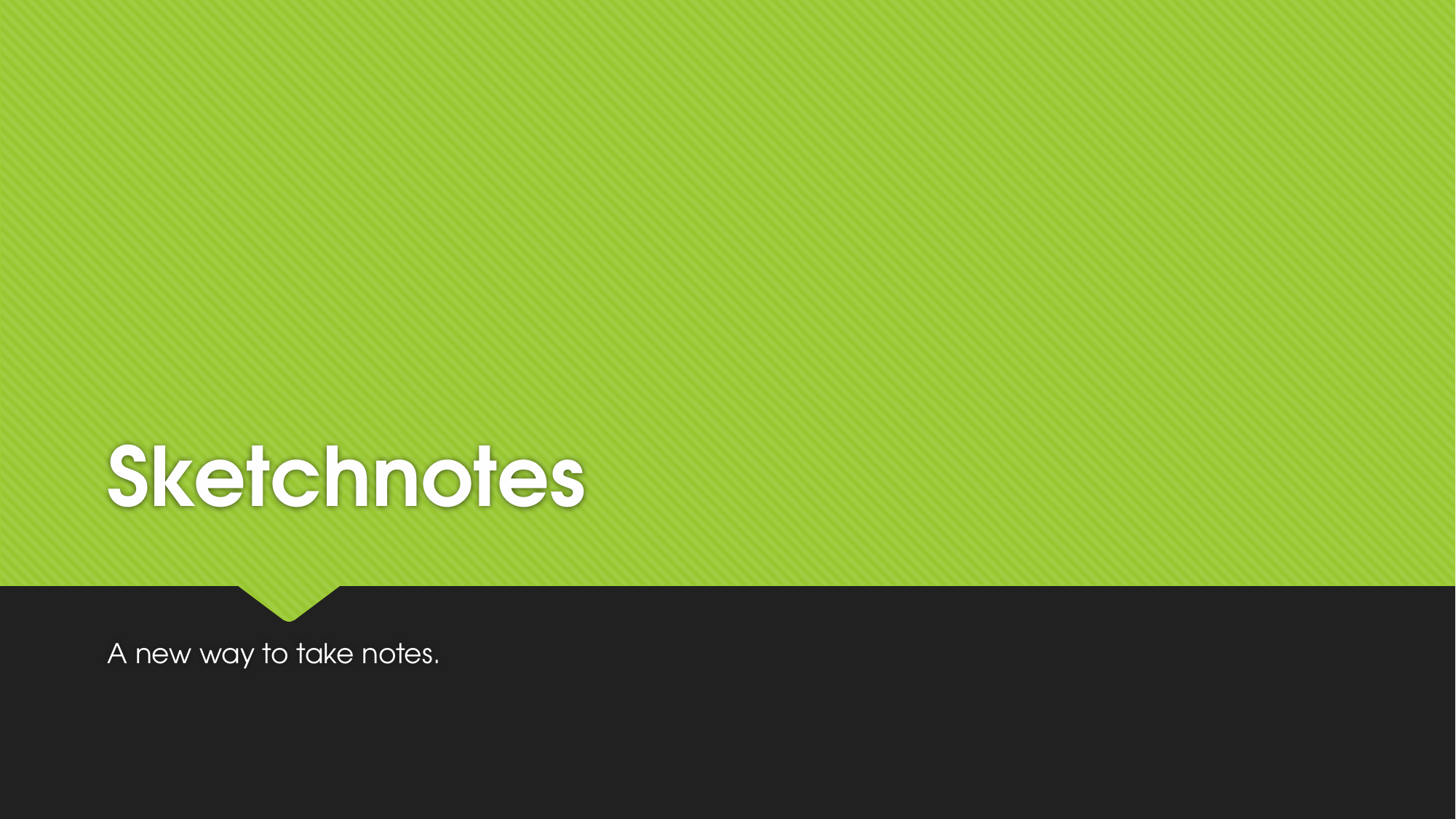

# Sketchnotes
A new way to take notes.